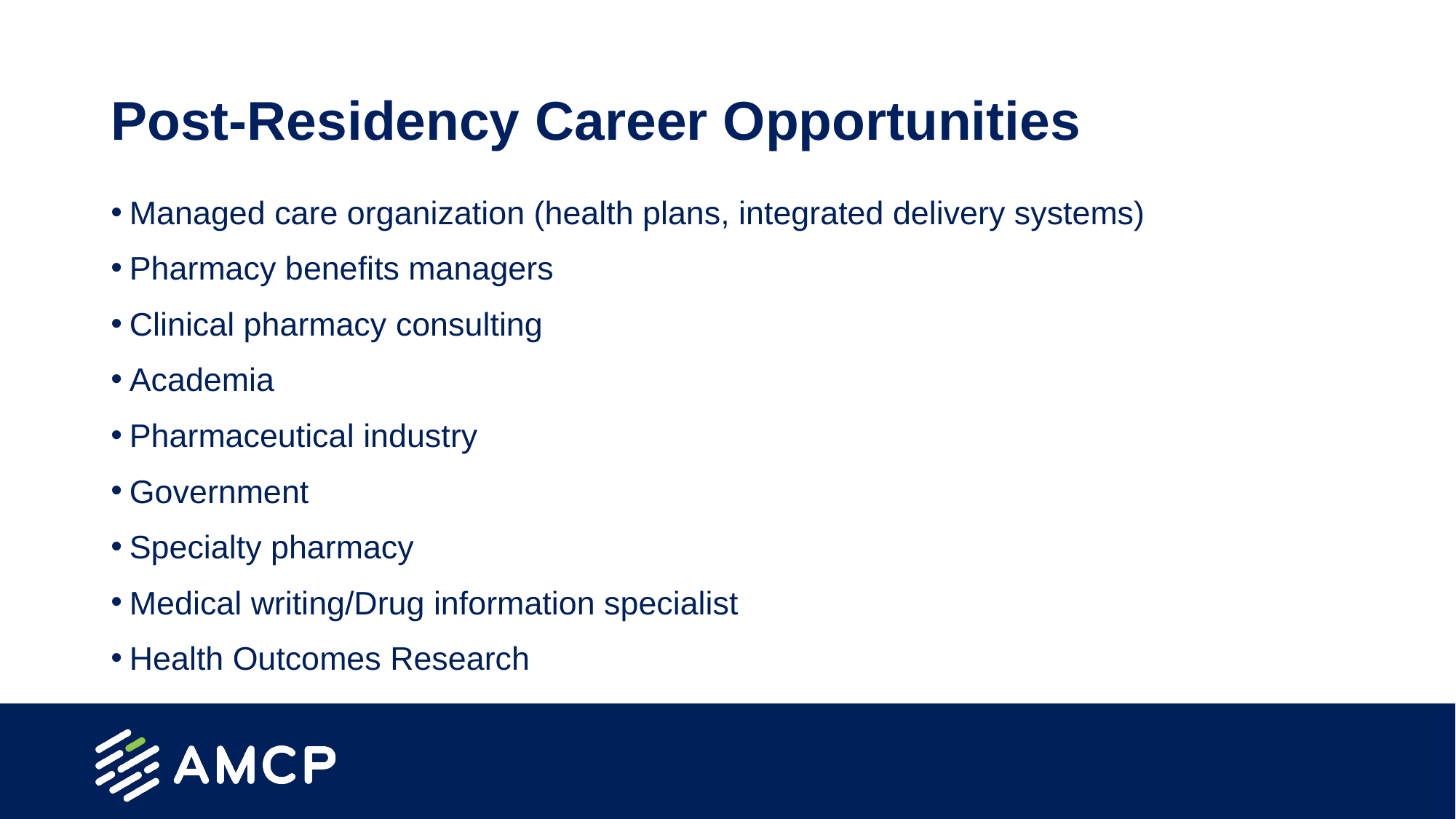

# Post-Residency Career Opportunities
Managed care organization (health plans, integrated delivery systems)
Pharmacy benefits managers
Clinical pharmacy consulting
Academia
Pharmaceutical industry
Government
Specialty pharmacy
Medical writing/Drug information specialist
Health Outcomes Research